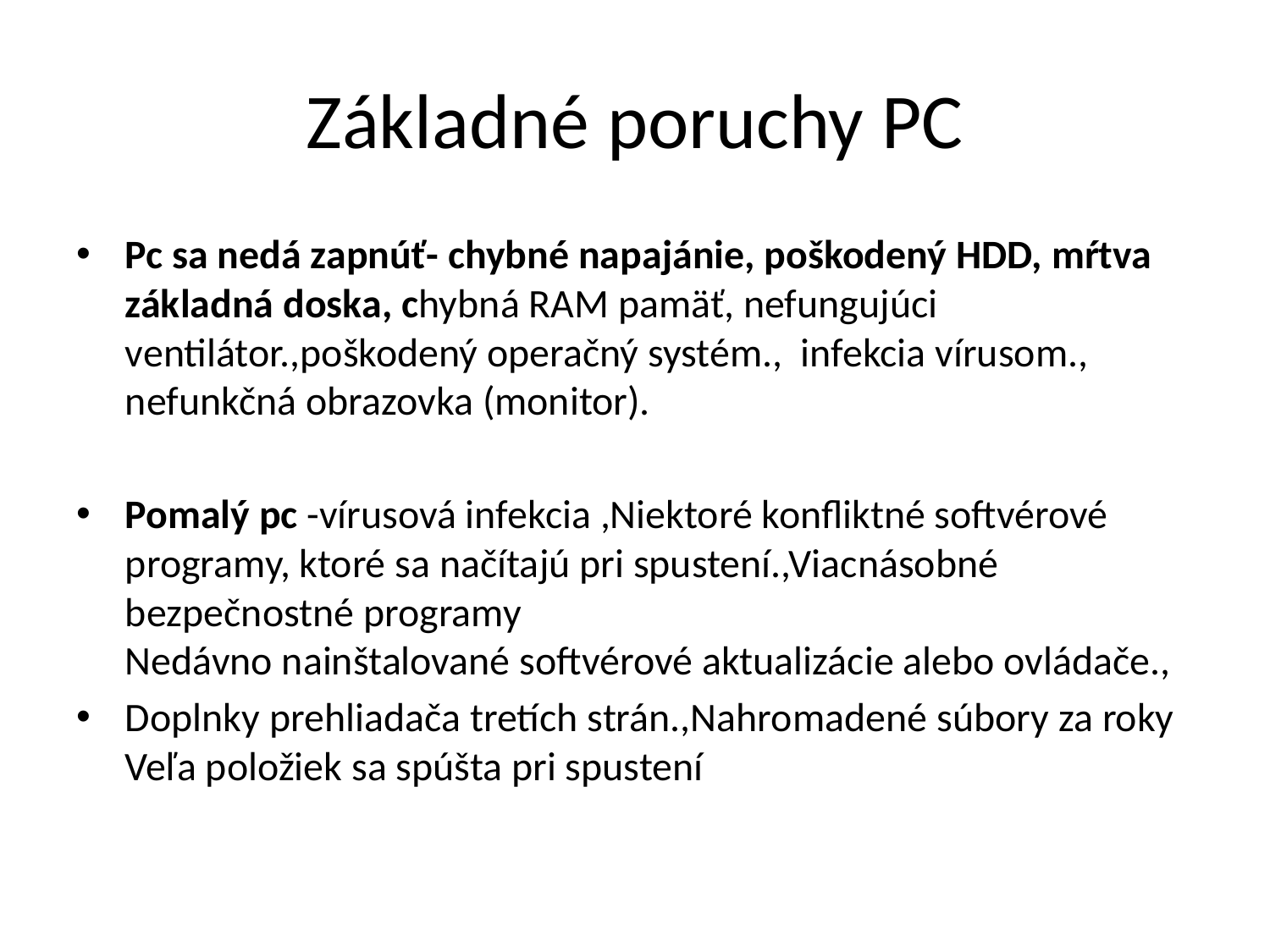

# Základné poruchy PC
Pc sa nedá zapnúť- chybné napajánie, poškodený HDD, mŕtva základná doska, chybná RAM pamäť, nefungujúci ventilátor.,poškodený operačný systém.,  infekcia vírusom., nefunkčná obrazovka (monitor).

Pomalý pc -vírusová infekcia ,Niektoré konfliktné softvérové programy, ktoré sa načítajú pri spustení.,Viacnásobné bezpečnostné programy
Nedávno nainštalované softvérové aktualizácie alebo ovládače.,
Doplnky prehliadača tretích strán.,Nahromadené súbory za roky
Veľa položiek sa spúšta pri spustení